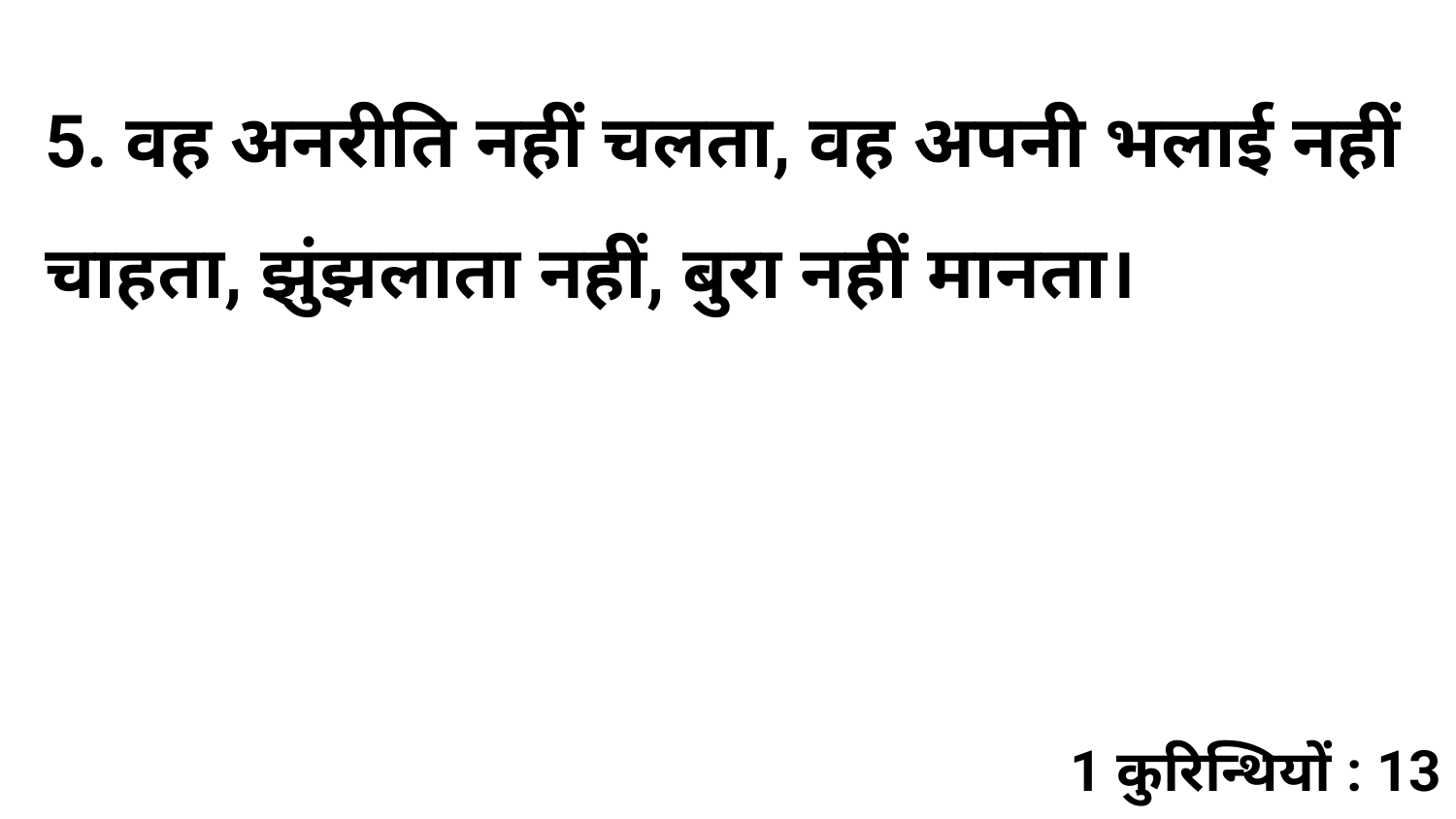

5. वह अनरीति नहीं चलता, वह अपनी भलाई नहीं चाहता, झुंझलाता नहीं, बुरा नहीं मानता।
1 कुरिन्थियों : 13